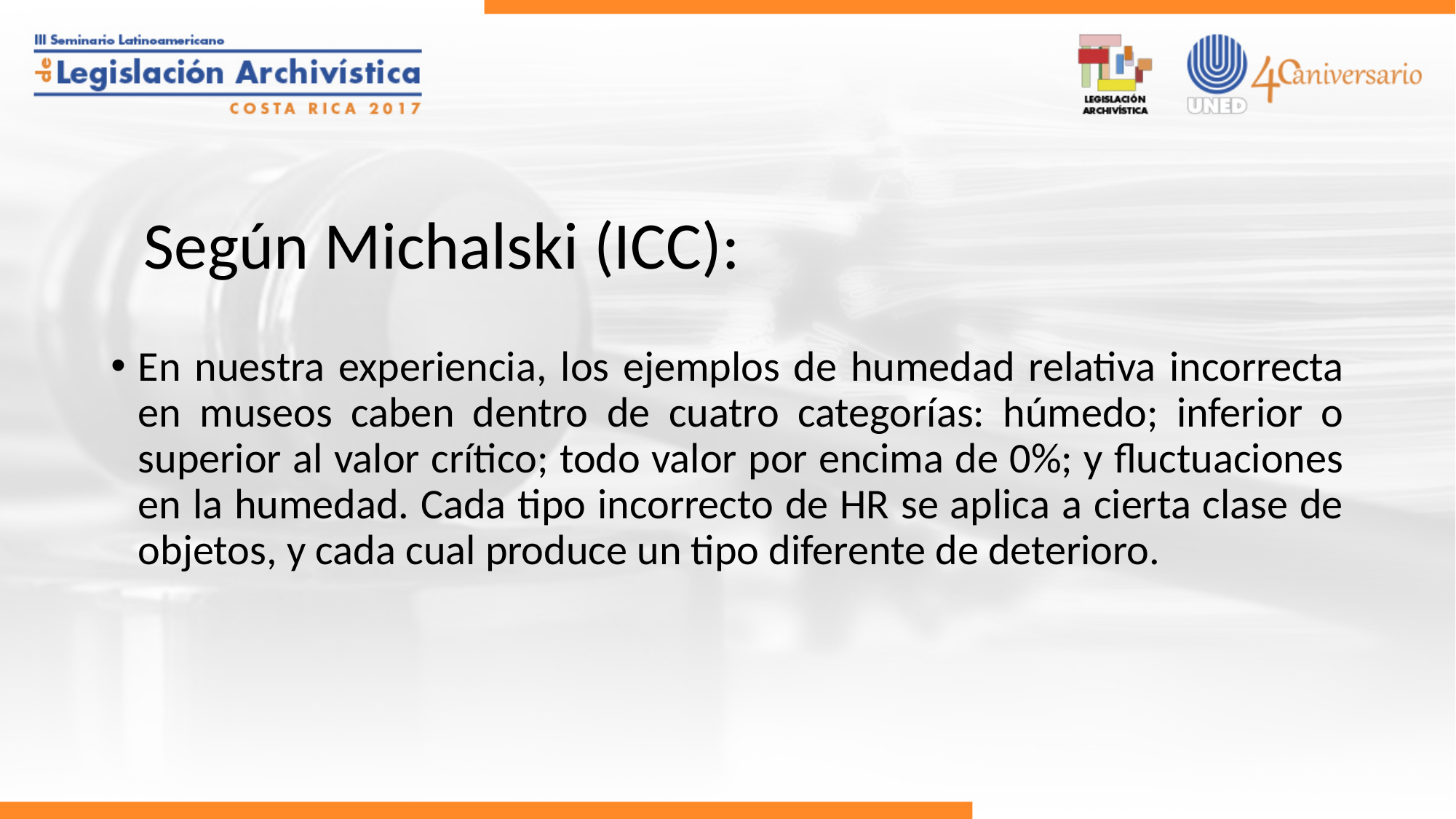

# Según Michalski (ICC):
En nuestra experiencia, los ejemplos de humedad relativa incorrecta en museos caben dentro de cuatro categorías: húmedo; inferior o superior al valor crítico; todo valor por encima de 0%; y fluctuaciones en la humedad. Cada tipo incorrecto de HR se aplica a cierta clase de objetos, y cada cual produce un tipo diferente de deterioro.